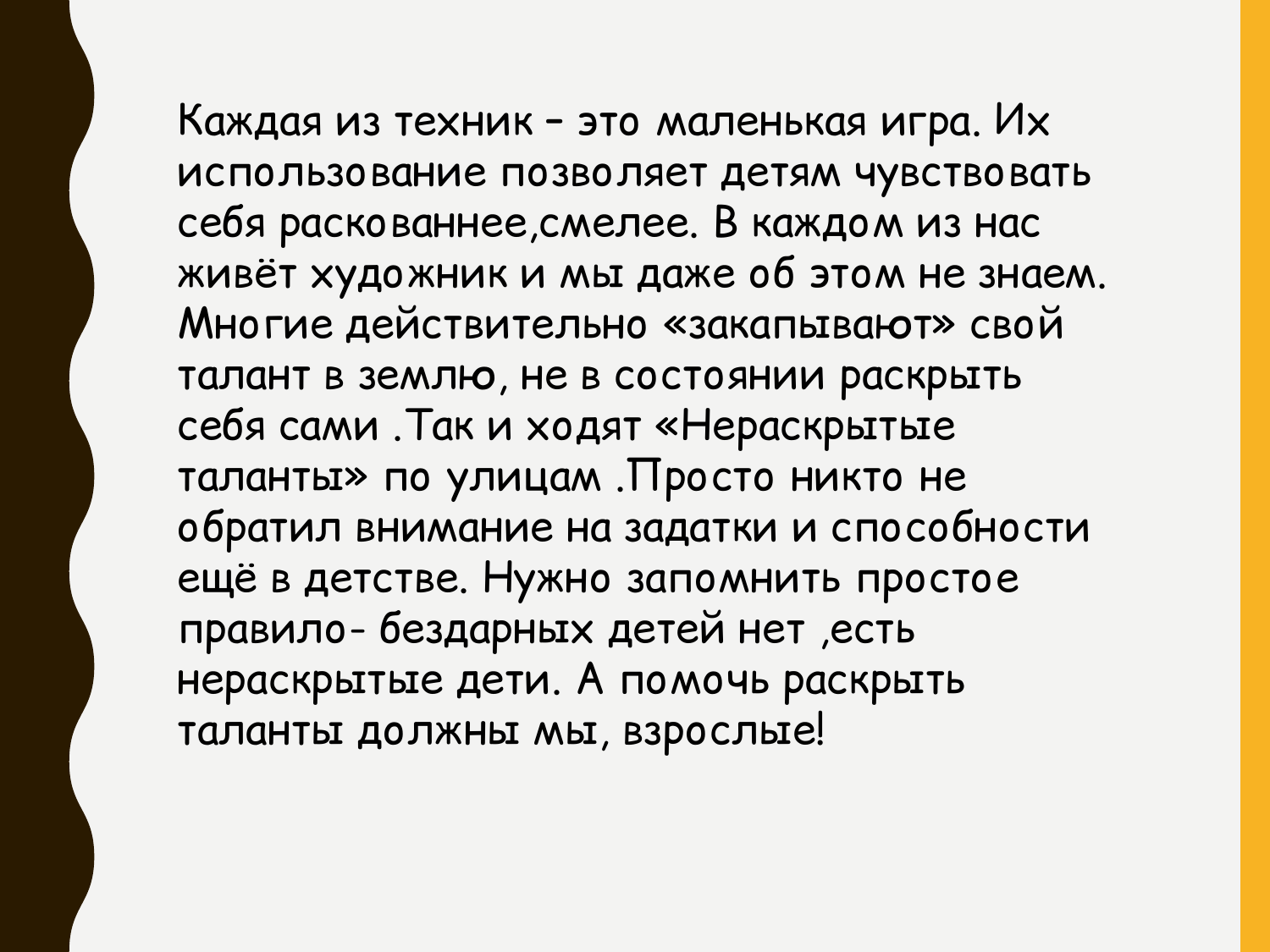

Каждая из техник – это маленькая игра. Их использование позволяет детям чувствовать себя раскованнее,смелее. В каждом из нас живёт художник и мы даже об этом не знаем. Многие действительно «закапывают» свой талант в землю, не в состоянии раскрыть себя сами .Так и ходят «Нераскрытые таланты» по улицам .Просто никто не обратил внимание на задатки и способности ещё в детстве. Нужно запомнить простое правило- бездарных детей нет ,есть нераскрытые дети. А помочь раскрыть таланты должны мы, взрослые!